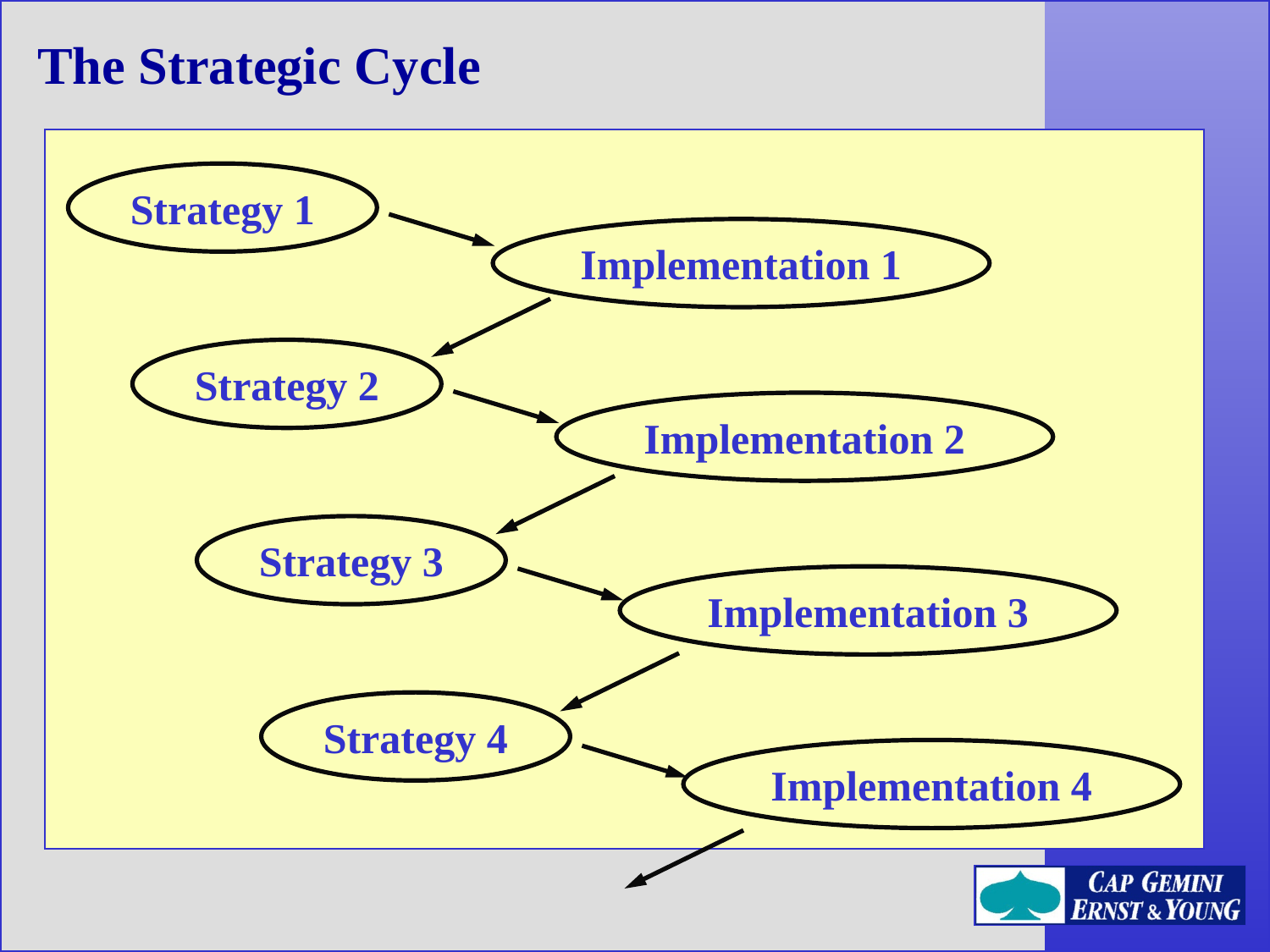

The Strategic Cycle

Strategy 1

Implementation 1
Strategy 2

Implementation 2
Strategy 3
Implementation 3

Strategy 4
Implementation 4